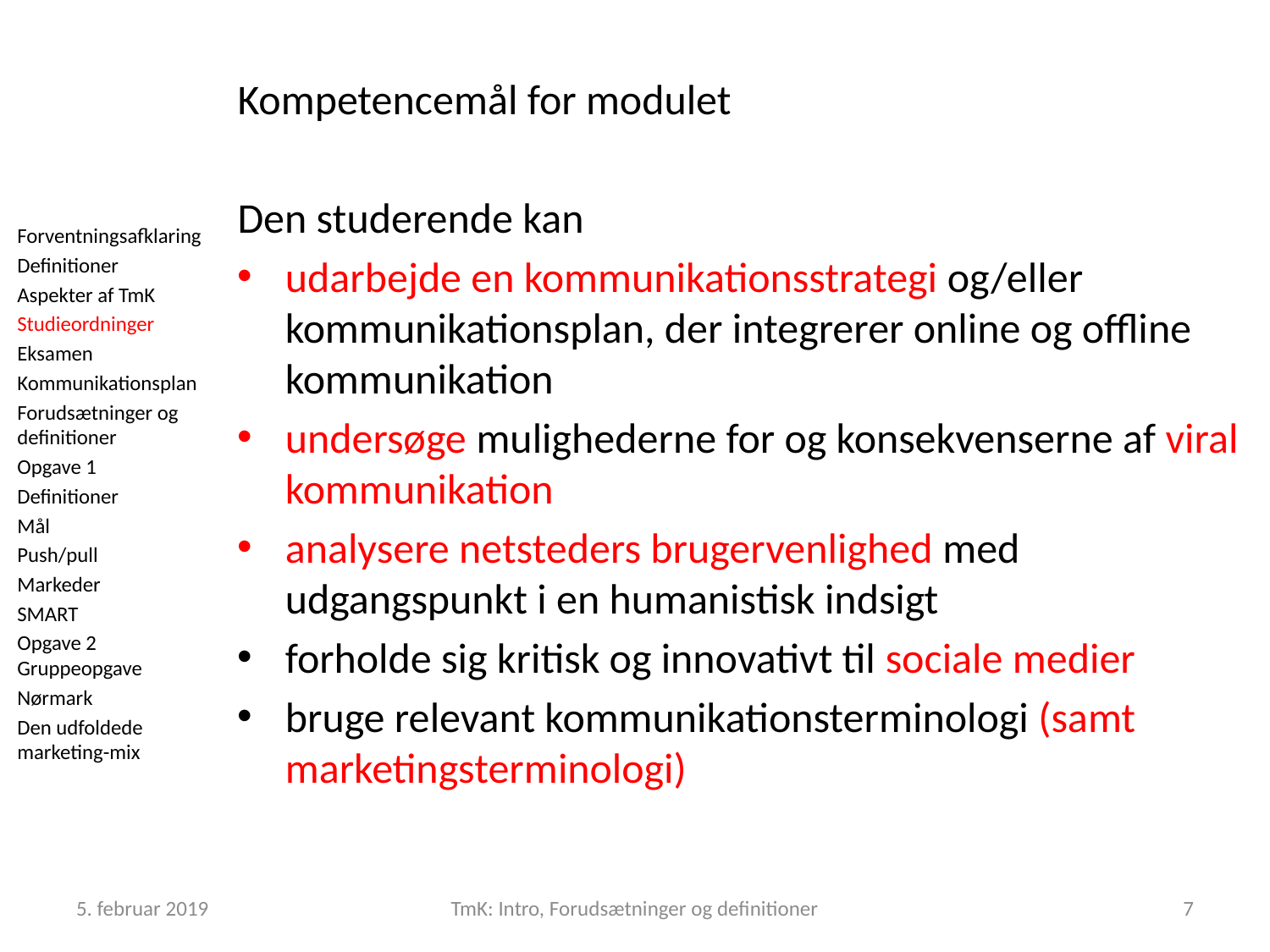

Kompetencemål for modulet

Den studerende kan
udarbejde en kommunikationsstrategi og/eller kommunikationsplan, der integrerer online og offline kommunikation
undersøge mulighederne for og konsekvenserne af viral kommunikation
analysere netsteders brugervenlighed med udgangspunkt i en humanistisk indsigt
forholde sig kritisk og innovativt til sociale medier
bruge relevant kommunikationsterminologi (samt marketingsterminologi)
Forventningsafklaring
Definitioner
Aspekter af TmK
Studieordninger
Eksamen
Kommunikationsplan
Forudsætninger og definitioner
Opgave 1
Definitioner
Mål
Push/pull
Markeder
SMART
Opgave 2 Gruppeopgave
Nørmark
Den udfoldede marketing-mix

5. februar 2019
TmK: Intro, Forudsætninger og definitioner
7